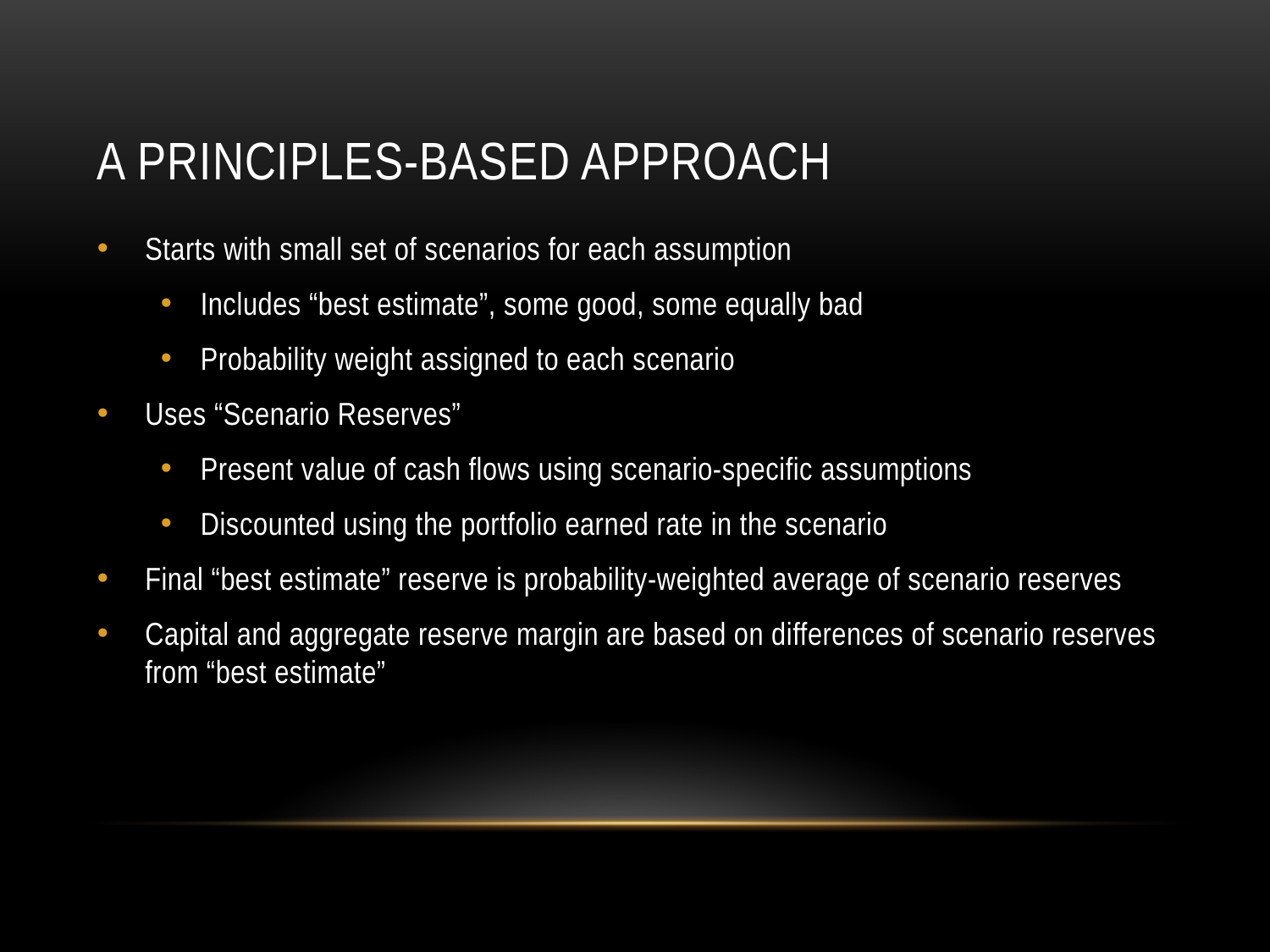

# A Principles-based approach
Starts with small set of scenarios for each assumption
Includes “best estimate”, some good, some equally bad
Probability weight assigned to each scenario
Uses “Scenario Reserves”
Present value of cash flows using scenario-specific assumptions
Discounted using the portfolio earned rate in the scenario
Final “best estimate” reserve is probability-weighted average of scenario reserves
Capital and aggregate reserve margin are based on differences of scenario reserves from “best estimate”